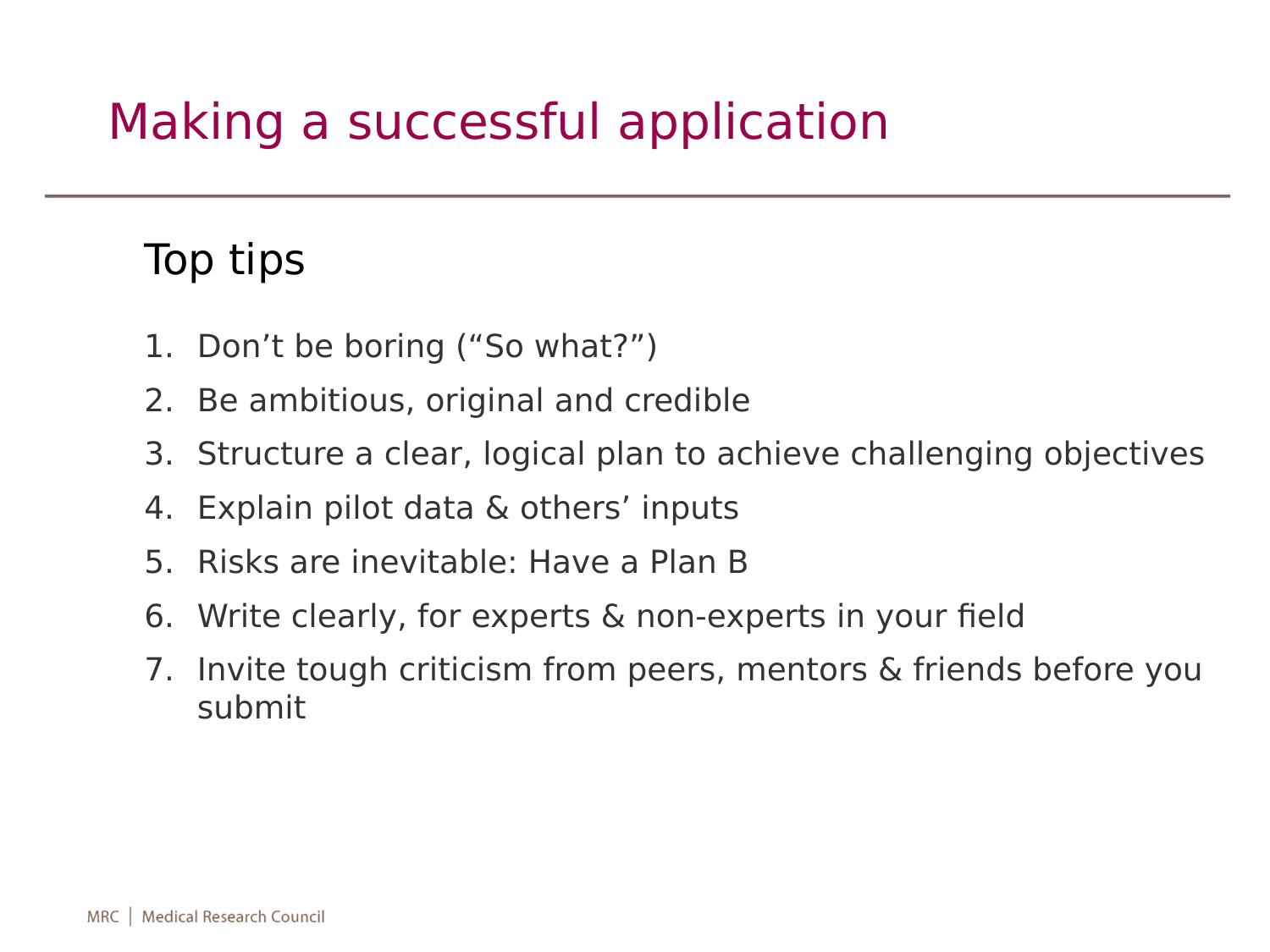

# Making a successful application
Top tips

Don’t be boring (“So what?”)
Be ambitious, original and credible
Structure a clear, logical plan to achieve challenging objectives
Explain pilot data & others’ inputs
Risks are inevitable: Have a Plan B
Write clearly, for experts & non-experts in your field
Invite tough criticism from peers, mentors & friends before you submit